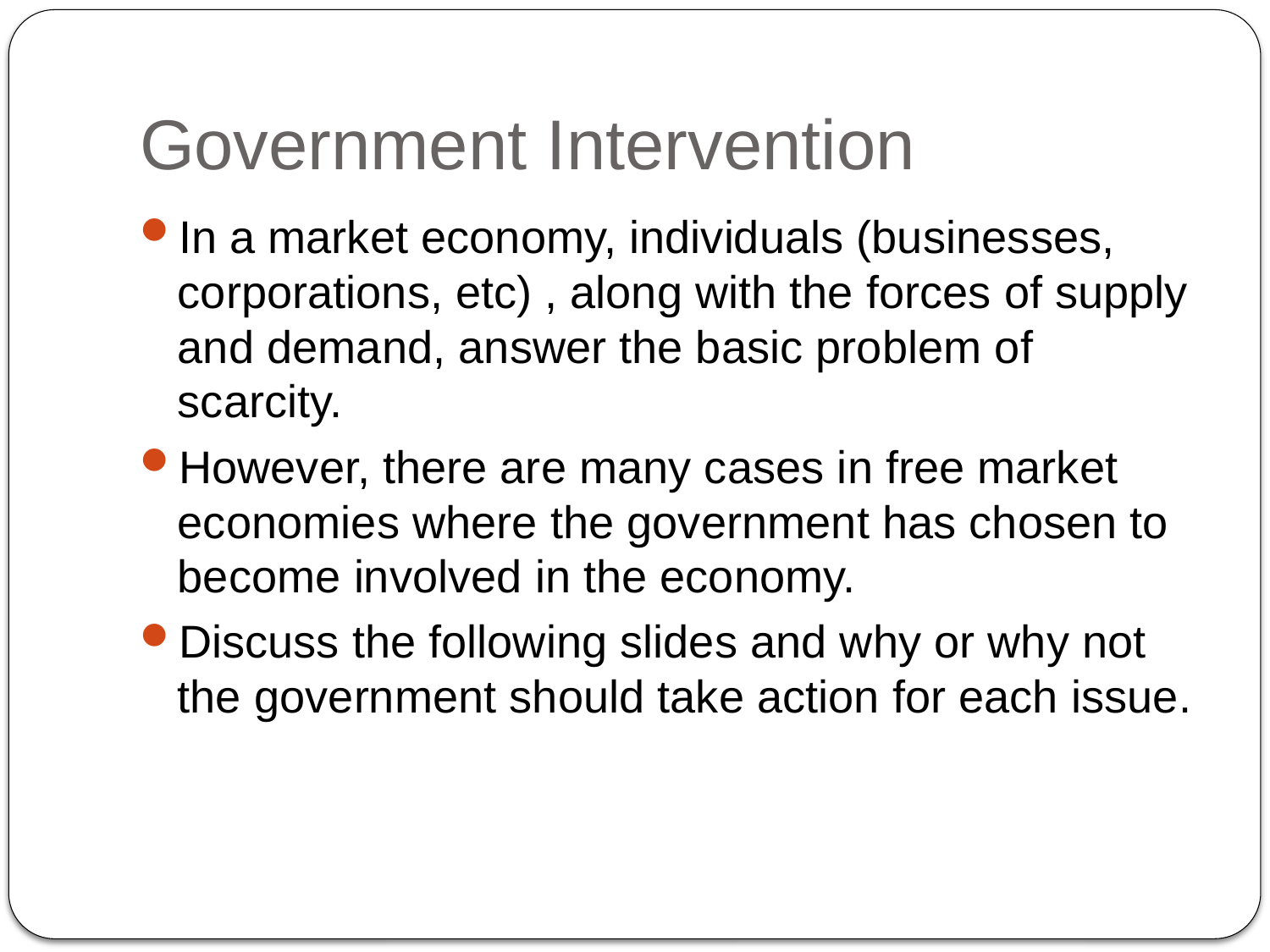

# Government Intervention
In a market economy, individuals (businesses, corporations, etc) , along with the forces of supply and demand, answer the basic problem of scarcity.
However, there are many cases in free market economies where the government has chosen to become involved in the economy.
Discuss the following slides and why or why not the government should take action for each issue.